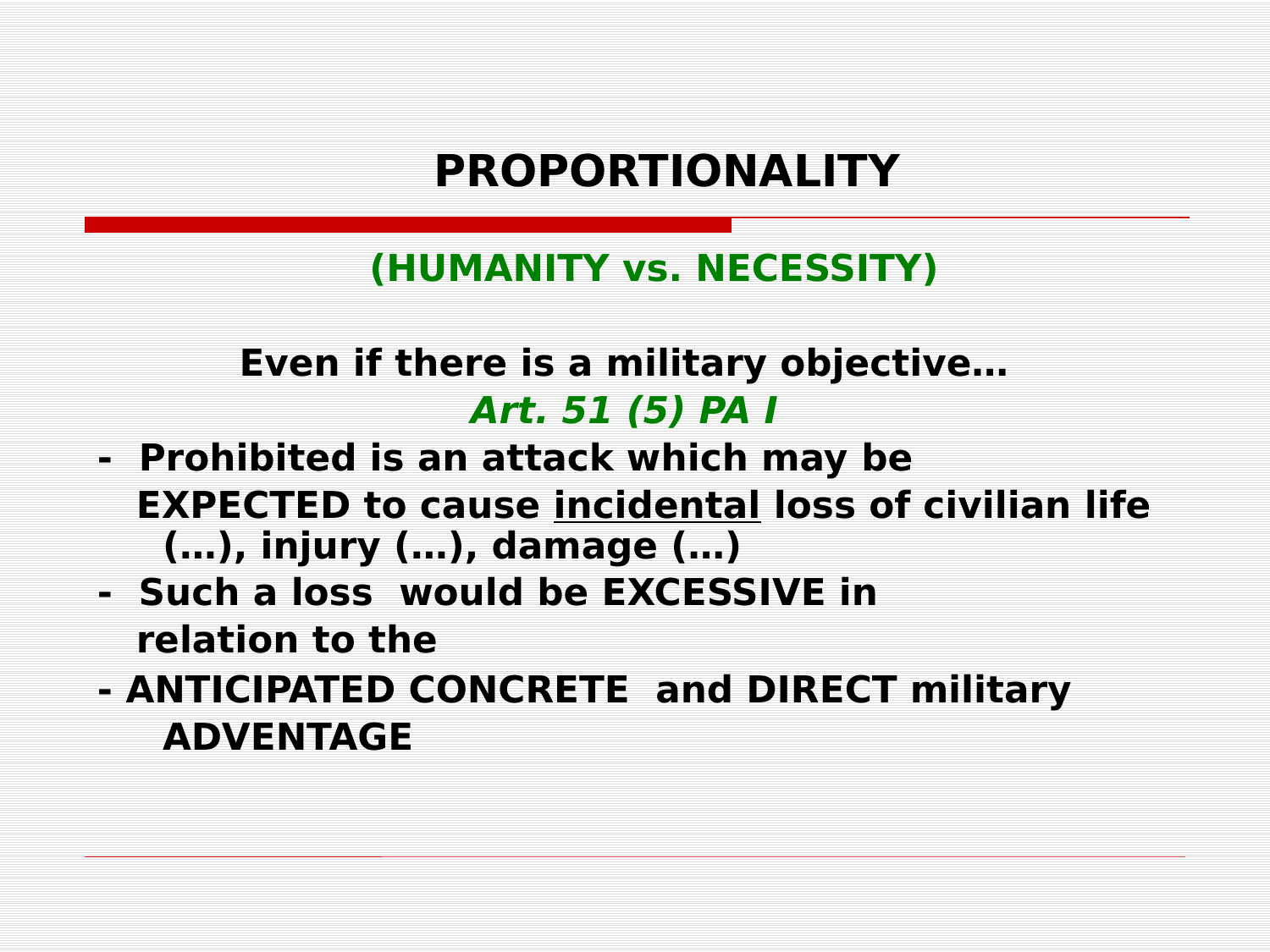

PROPORTIONALITY
     (HUMANITY vs. NECESSITY)

Even if there is a military objective…
Art. 51 (5) PA I
-  Prohibited is an attack which may be
   EXPECTED to cause incidental loss of civilian life (…), injury (…), damage (…)
-  Such a loss  would be EXCESSIVE in
   relation to the
- ANTICIPATED CONCRETE  and DIRECT military ADVENTAGE